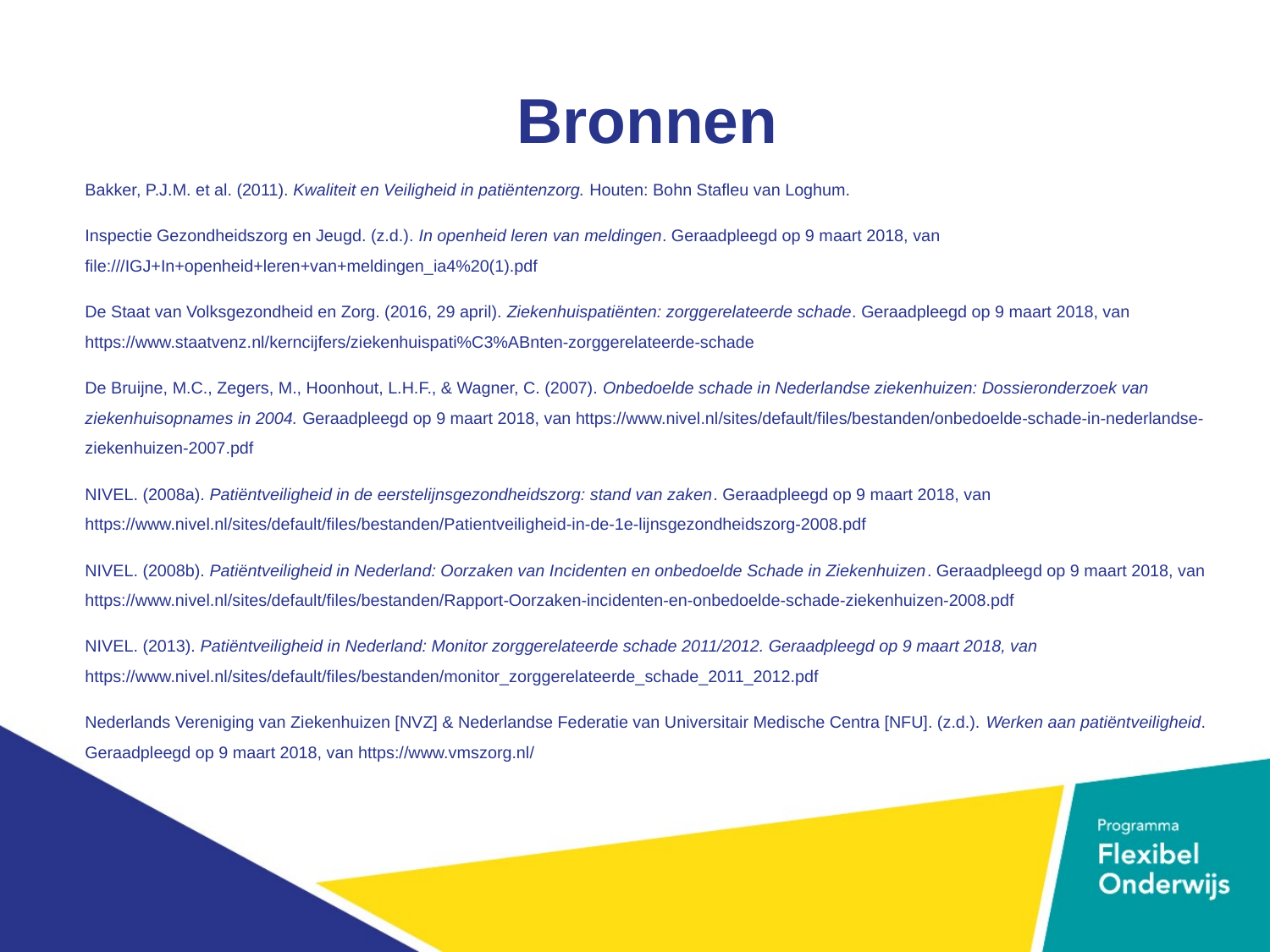

Bronnen
Bakker, P.J.M. et al. (2011). Kwaliteit en Veiligheid in patiëntenzorg. Houten: Bohn Stafleu van Loghum.

Inspectie Gezondheidszorg en Jeugd. (z.d.). In openheid leren van meldingen. Geraadpleegd op 9 maart 2018, van file:///IGJ+In+openheid+leren+van+meldingen_ia4%20(1).pdf

De Staat van Volksgezondheid en Zorg. (2016, 29 april). Ziekenhuispatiënten: zorggerelateerde schade. Geraadpleegd op 9 maart 2018, van https://www.staatvenz.nl/kerncijfers/ziekenhuispati%C3%ABnten-zorggerelateerde-schade

De Bruijne, M.C., Zegers, M., Hoonhout, L.H.F., & Wagner, C. (2007). Onbedoelde schade in Nederlandse ziekenhuizen: Dossieronderzoek van ziekenhuisopnames in 2004. Geraadpleegd op 9 maart 2018, van https://www.nivel.nl/sites/default/files/bestanden/onbedoelde-schade-in-nederlandse-ziekenhuizen-2007.pdf

NIVEL. (2008a). Patiëntveiligheid in de eerstelijnsgezondheidszorg: stand van zaken. Geraadpleegd op 9 maart 2018, van https://www.nivel.nl/sites/default/files/bestanden/Patientveiligheid-in-de-1e-lijnsgezondheidszorg-2008.pdf

NIVEL. (2008b). Patiëntveiligheid in Nederland: Oorzaken van Incidenten en onbedoelde Schade in Ziekenhuizen. Geraadpleegd op 9 maart 2018, van https://www.nivel.nl/sites/default/files/bestanden/Rapport-Oorzaken-incidenten-en-onbedoelde-schade-ziekenhuizen-2008.pdf

NIVEL. (2013). Patiëntveiligheid in Nederland: Monitor zorggerelateerde schade 2011/2012. Geraadpleegd op 9 maart 2018, van https://www.nivel.nl/sites/default/files/bestanden/monitor_zorggerelateerde_schade_2011_2012.pdf

Nederlands Vereniging van Ziekenhuizen [NVZ] & Nederlandse Federatie van Universitair Medische Centra [NFU]. (z.d.). Werken aan patiëntveiligheid. Geraadpleegd op 9 maart 2018, van https://www.vmszorg.nl/